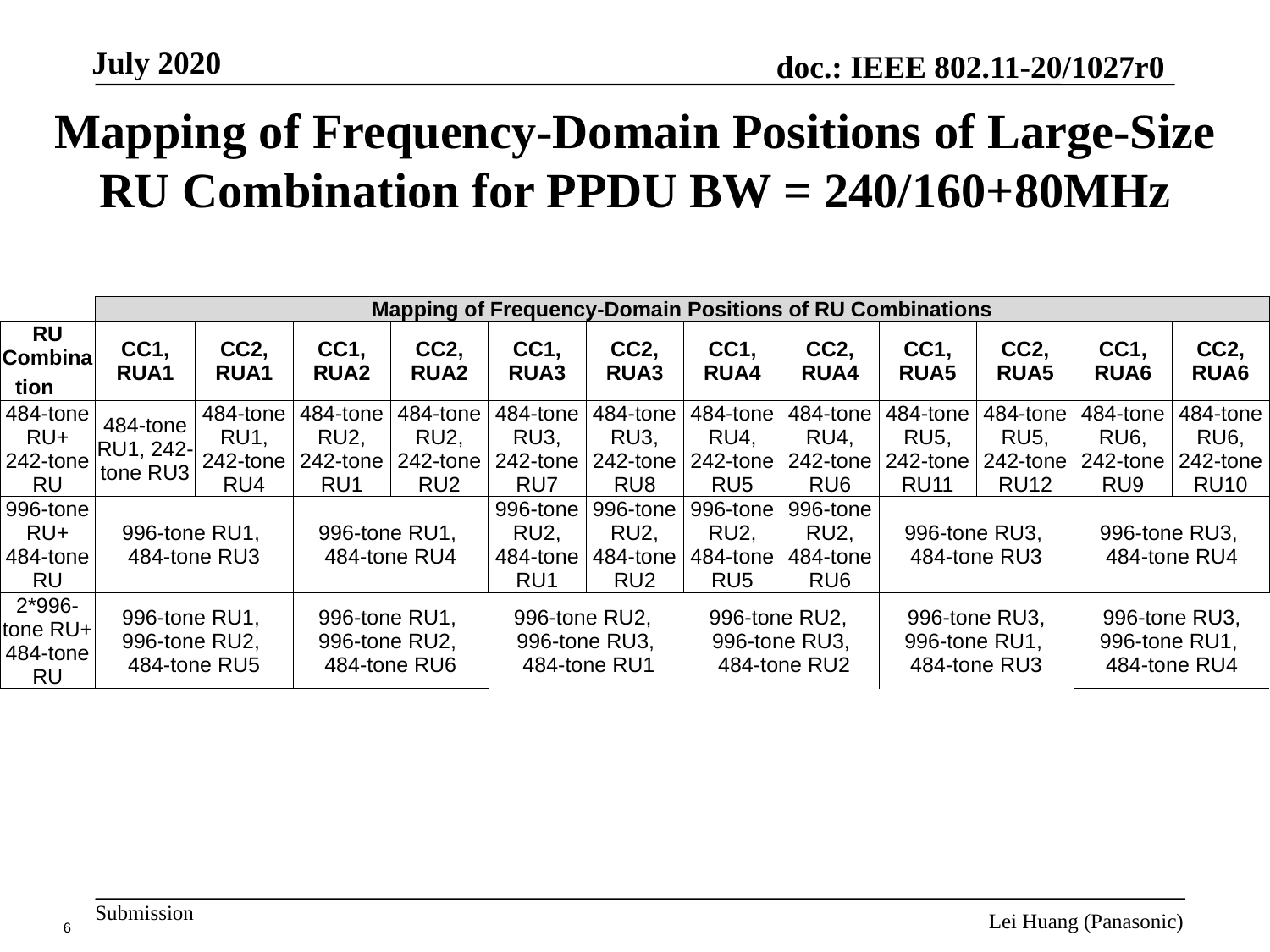

# Mapping of Frequency-Domain Positions of Large-Size RU Combination for PPDU BW = 240/160+80MHz
|  | Mapping of Frequency-Domain Positions of RU Combinations |  |  |  |  |  |  |  |  |  |  |  |
| --- | --- | --- | --- | --- | --- | --- | --- | --- | --- | --- | --- | --- |
| RU Combination | CC1, RUA1 | CC2, RUA1 | CC1, RUA2 | CC2, RUA2 | CC1, RUA3 | CC2, RUA3 | CC1, RUA4 | CC2, RUA4 | CC1, RUA5 | CC2, RUA5 | CC1, RUA6 | CC2, RUA6 |
| 484-tone RU+ 242-tone RU | 484-tone RU1, 242-tone RU3 | 484-tone RU1, 242-tone RU4 | 484-tone RU2, 242-tone RU1 | 484-tone RU2, 242-tone RU2 | 484-tone RU3, 242-tone RU7 | 484-tone RU3, 242-tone RU8 | 484-tone RU4, 242-tone RU5 | 484-tone RU4, 242-tone RU6 | 484-tone RU5, 242-tone RU11 | 484-tone RU5, 242-tone RU12 | 484-tone RU6, 242-tone RU9 | 484-tone RU6, 242-tone RU10 |
| 996-tone RU+ 484-tone RU | 996-tone RU1, 484-tone RU3 |  | 996-tone RU1, 484-tone RU4 |  | 996-tone RU2, 484-tone RU1 | 996-tone RU2, 484-tone RU2 | 996-tone RU2, 484-tone RU5 | 996-tone RU2, 484-tone RU6 | 996-tone RU3, 484-tone RU3 |  | 996-tone RU3, 484-tone RU4 |  |
| 2\*996-tone RU+ 484-tone RU | 996-tone RU1, 996-tone RU2, 484-tone RU5 |  | 996-tone RU1, 996-tone RU2, 484-tone RU6 |  | 996-tone RU2, 996-tone RU3, 484-tone RU1 |  | 996-tone RU2, 996-tone RU3, 484-tone RU2 |  | 996-tone RU3, 996-tone RU1, 484-tone RU3 |  | 996-tone RU3, 996-tone RU1, 484-tone RU4 |  |
Lei Huang (Panasonic)
6